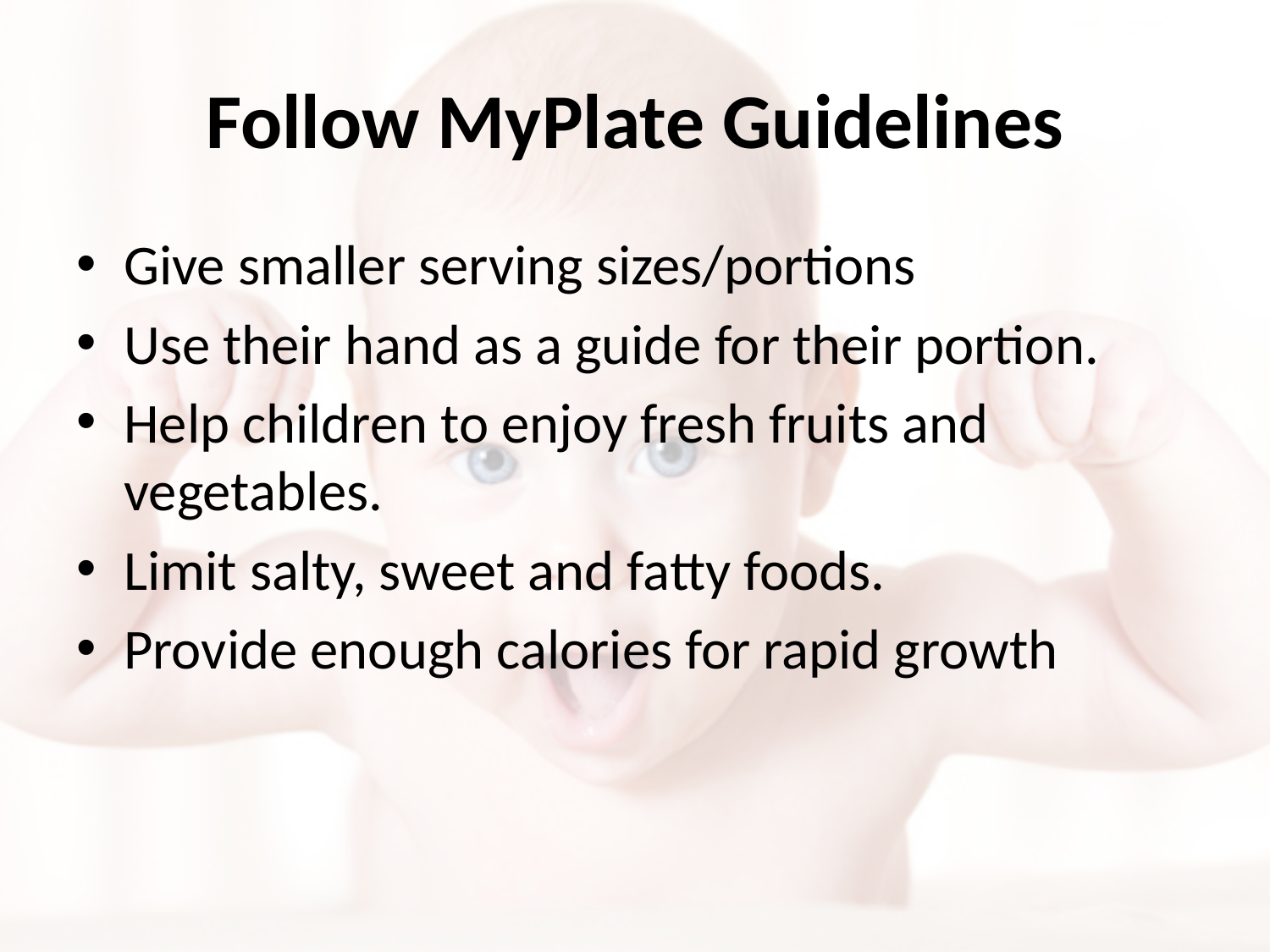

# Follow MyPlate Guidelines
Give smaller serving sizes/portions
Use their hand as a guide for their portion.
Help children to enjoy fresh fruits and vegetables.
Limit salty, sweet and fatty foods.
Provide enough calories for rapid growth